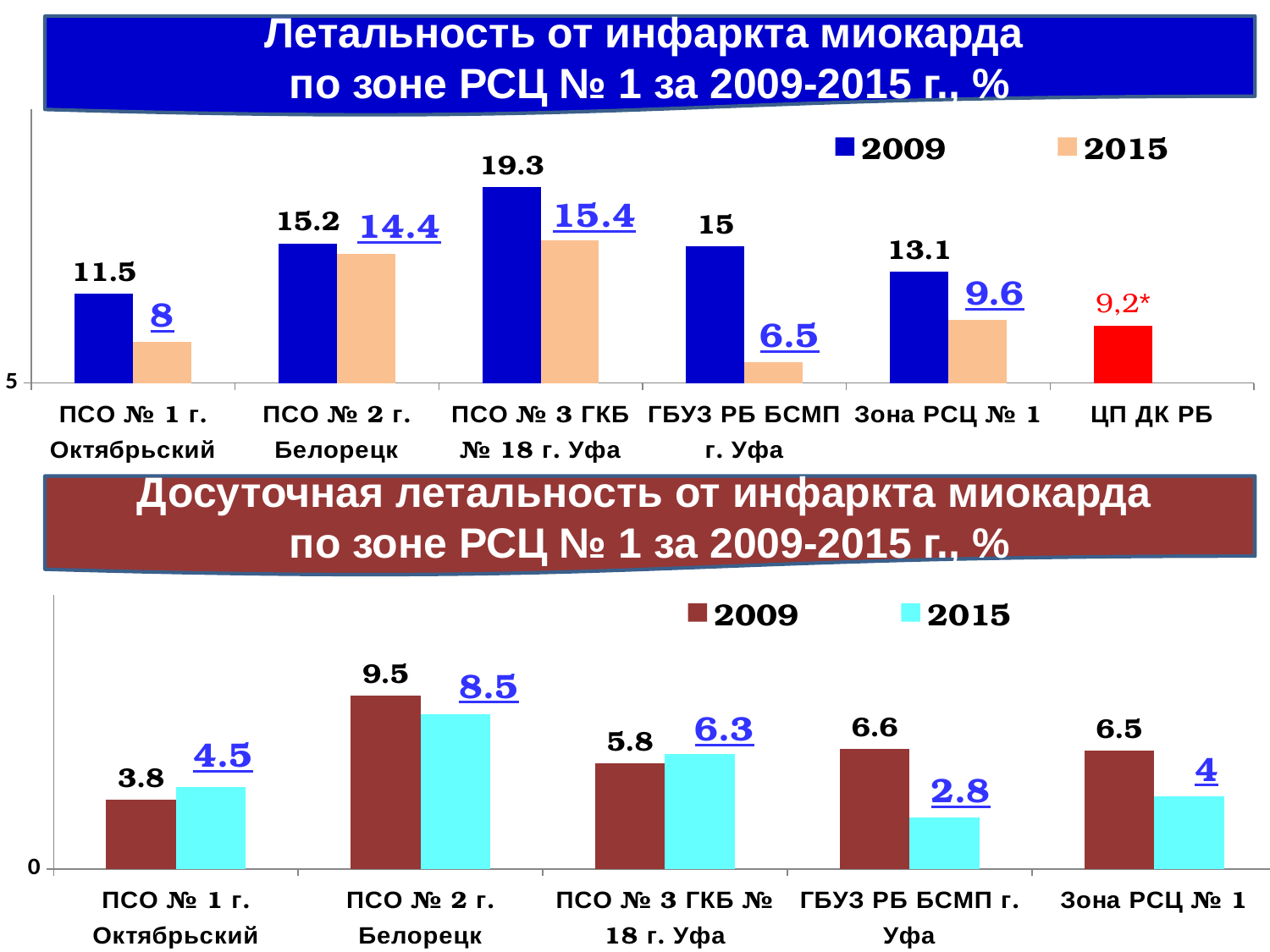

Летальность от инфаркта миокарда
по зоне РСЦ № 1 за 2009-2015 г., %

### Chart

| Category | 2009 | 2015 |
|---|---|---|
| ПСО № 1 г. Октябрьский | 11.5 | 8.0 |
| ПСО № 2 г. Белорецк | 15.2 | 14.4 |
| ПСО № 3 ГКБ № 18 г. Уфа | 19.3 | 15.4 |
| ГБУЗ РБ БСМП г. Уфа | 15.0 | 6.5 |
| Зона РСЦ № 1 | 13.1 | 9.6 |
| ЦП ДК РБ | 9.200000000000001 | None |
Досуточная летальность от инфаркта миокарда
по зоне РСЦ № 1 за 2009-2015 г., %

### Chart

| Category | 2009 | 2015 |
|---|---|---|
| ПСО № 1 г. Октябрьский | 3.8 | 4.5 |
| ПСО № 2 г. Белорецк | 9.5 | 8.5 |
| ПСО № 3 ГКБ № 18 г. Уфа | 5.8 | 6.3 |
| ГБУЗ РБ БСМП г. Уфа | 6.6 | 2.8 |
| Зона РСЦ № 1 | 6.5 | 4.0 |